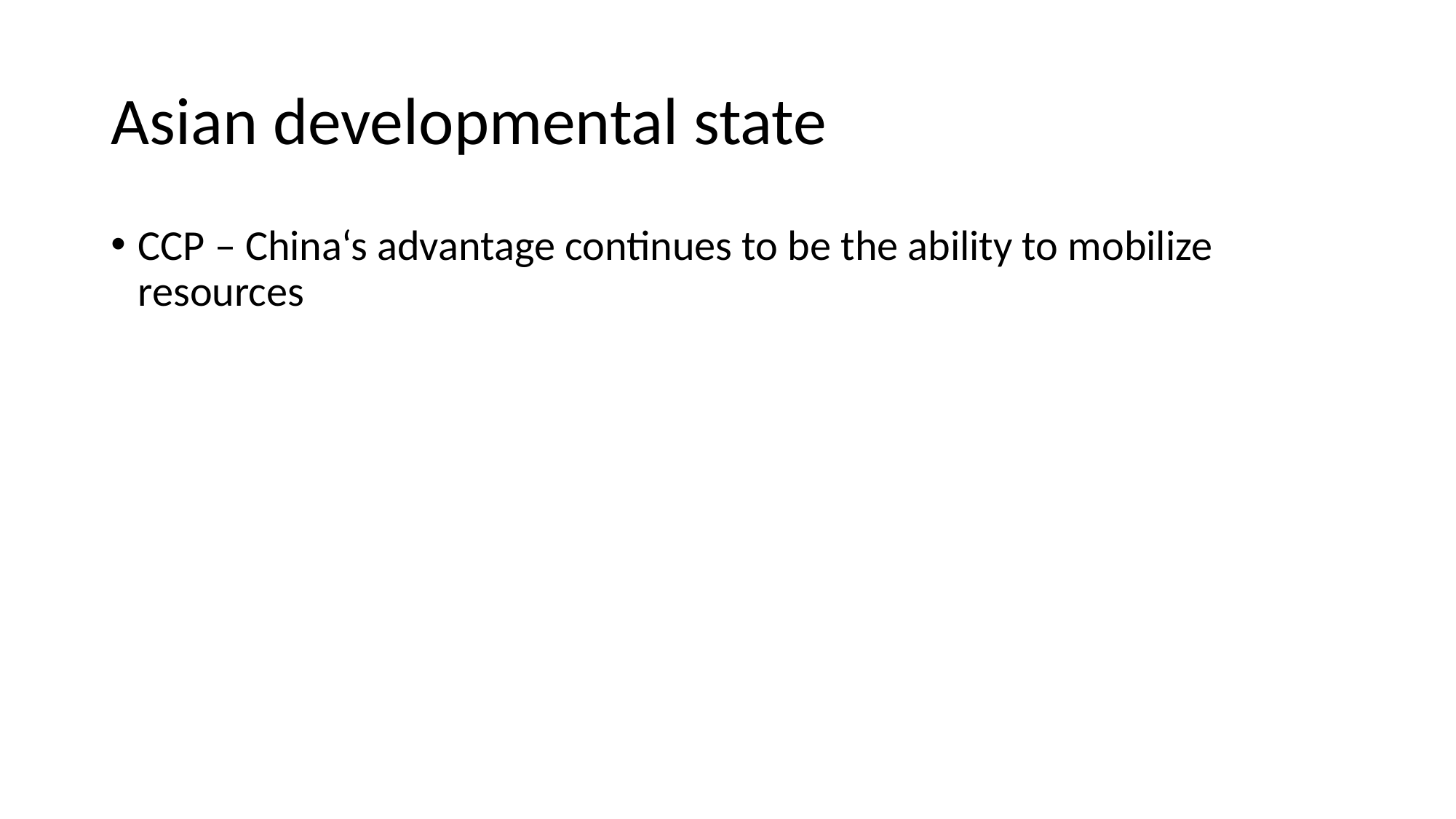

# Asian developmental state
CCP – China‘s advantage continues to be the ability to mobilize resources